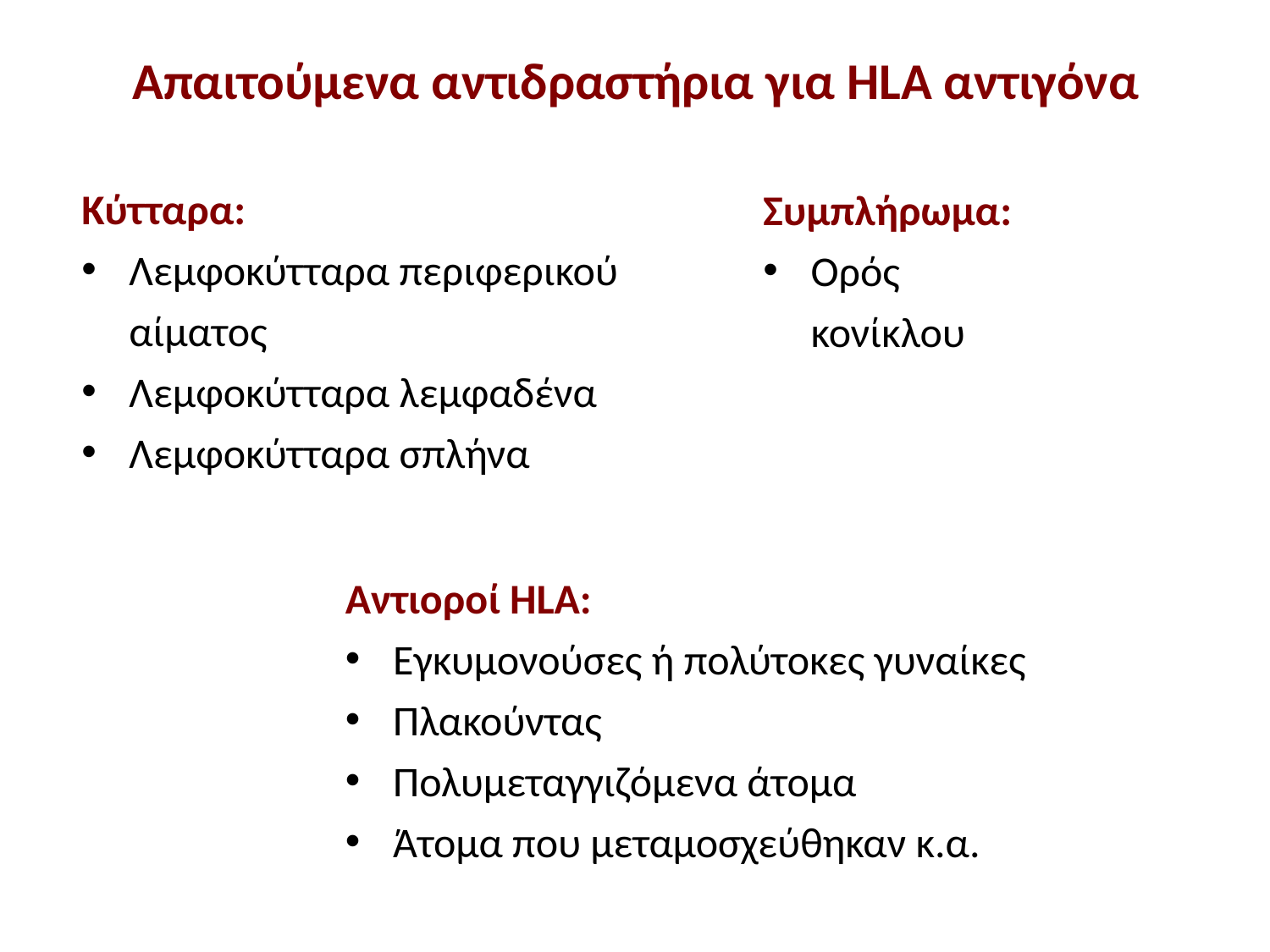

# Απαιτούμενα αντιδραστήρια για HLA αντιγόνα
Κύτταρα:
Λεμφοκύτταρα περιφερικού αίματος
Λεμφοκύτταρα λεμφαδένα
Λεμφοκύτταρα σπλήνα
Συμπλήρωμα:
Ορός κονίκλου
Αντιοροί HLA:
Εγκυμονούσες ή πολύτοκες γυναίκες
Πλακούντας
Πολυμεταγγιζόμενα άτομα
Άτομα που μεταμοσχεύθηκαν κ.α.